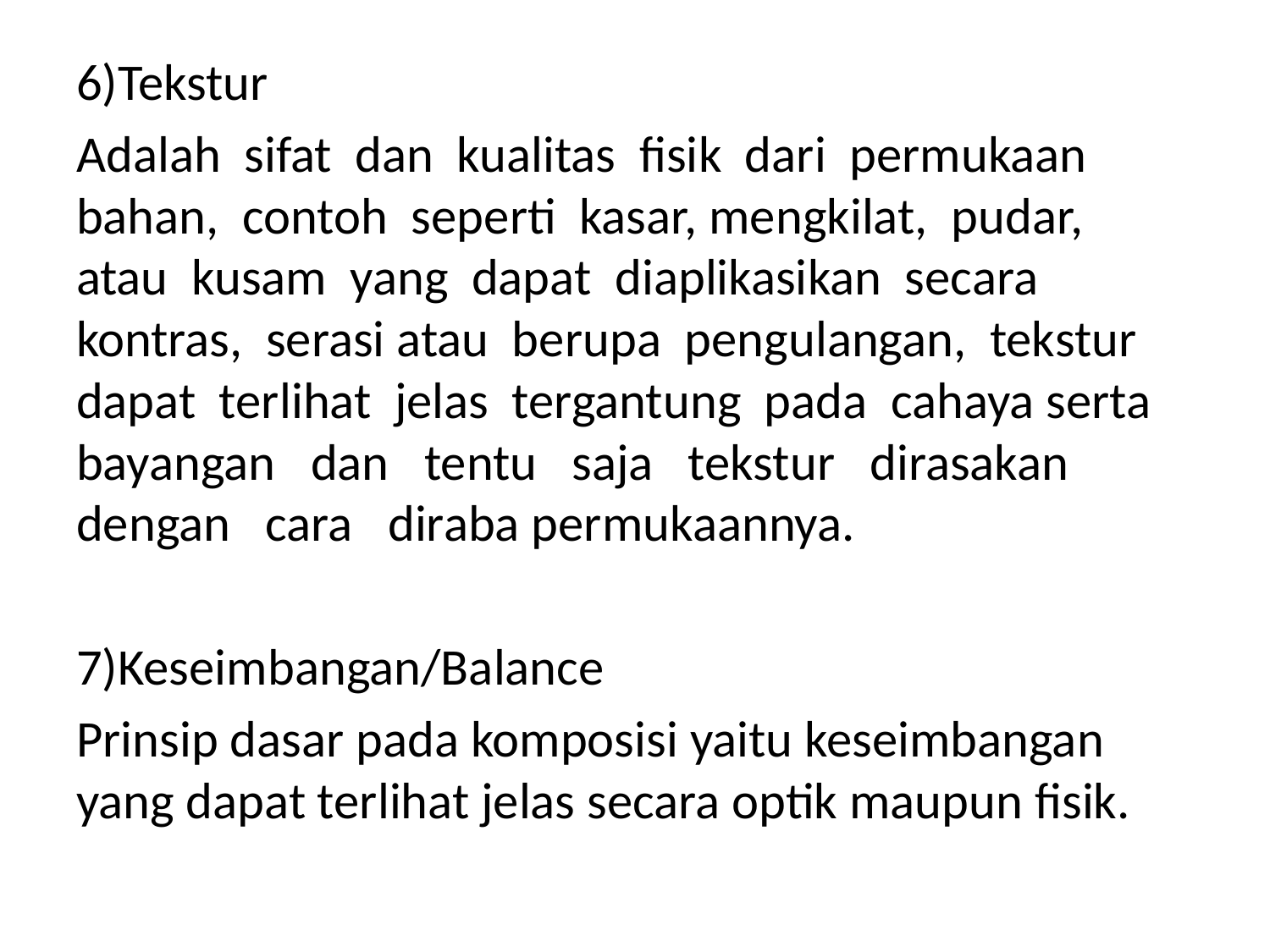

6)Tekstur
Adalah  sifat  dan  kualitas  fisik  dari  permukaan  bahan,  contoh  seperti  kasar, mengkilat,  pudar,  atau  kusam  yang  dapat  diaplikasikan  secara  kontras,  serasi atau  berupa  pengulangan,  tekstur  dapat  terlihat  jelas  tergantung  pada  cahaya serta   bayangan   dan   tentu   saja   tekstur   dirasakan   dengan   cara   diraba permukaannya.

7)Keseimbangan/Balance
Prinsip dasar pada komposisi yaitu keseimbangan yang dapat terlihat jelas secara optik maupun fisik.